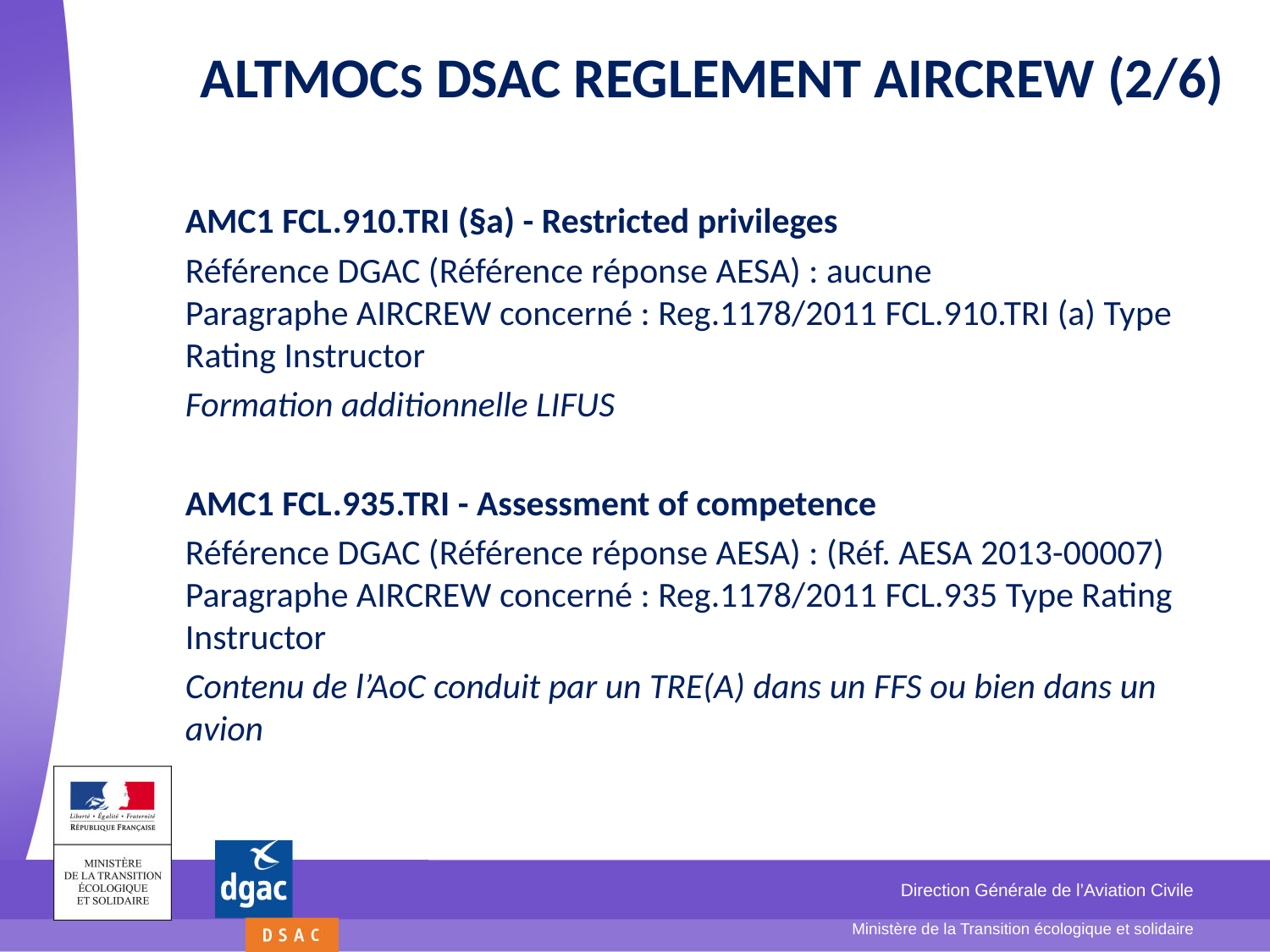

# ALTMOCs DSAC REGLEMENT AIRCREW (2/6)
AMC1 FCL.910.TRI (§a) - Restricted privileges
Référence DGAC (Référence réponse AESA) : aucune
Paragraphe AIRCREW concerné : Reg.1178/2011 FCL.910.TRI (a) Type Rating Instructor
Formation additionnelle LIFUS

AMC1 FCL.935.TRI - Assessment of competence
Référence DGAC (Référence réponse AESA) : (Réf. AESA 2013-00007)
Paragraphe AIRCREW concerné : Reg.1178/2011 FCL.935 Type Rating Instructor
Contenu de l’AoC conduit par un TRE(A) dans un FFS ou bien dans un avion